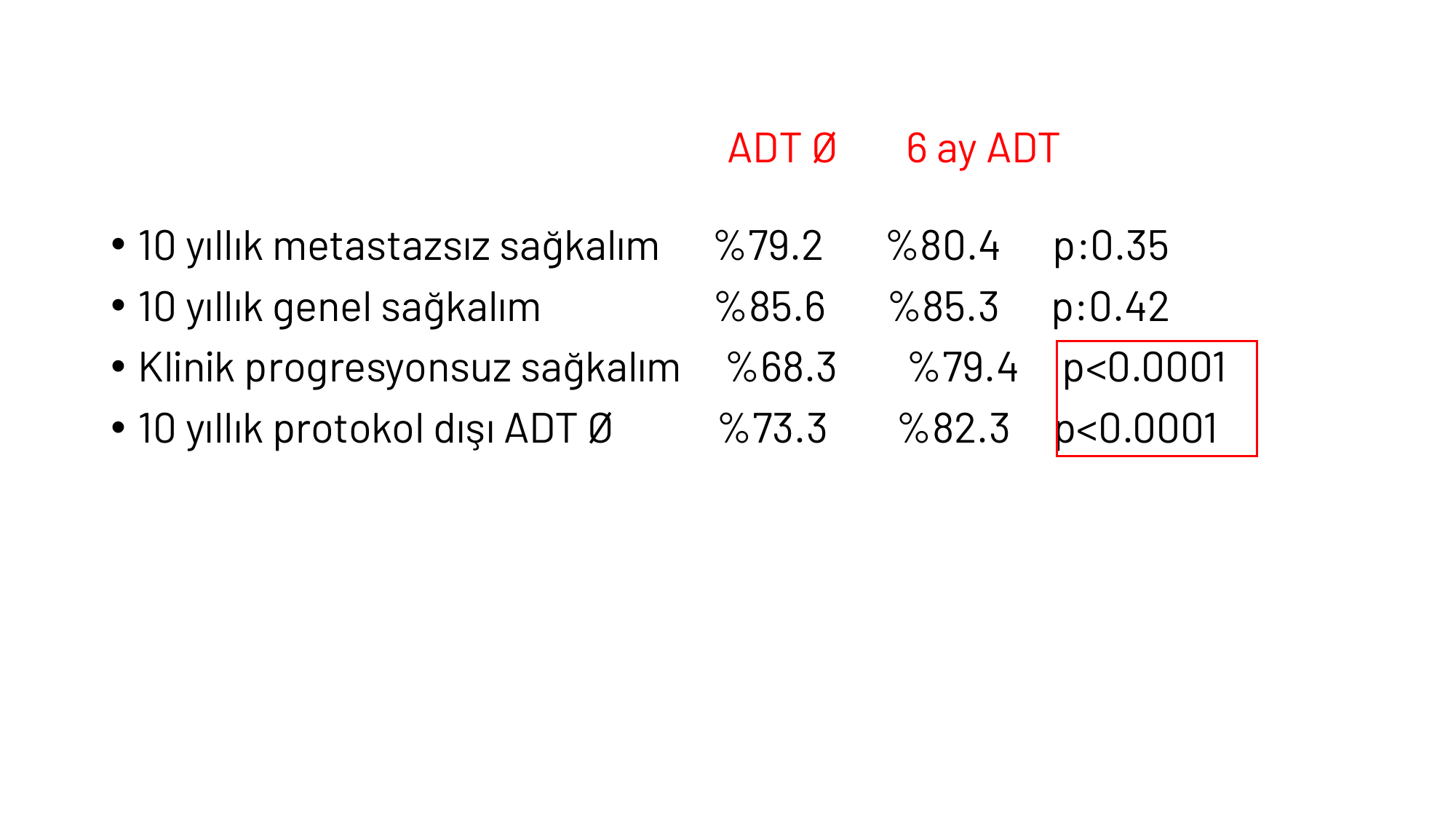

ADT Ø        6 ay ADT
10 yıllık metastazsız sağkalım      %79.2       %80.4      p:0.35
10 yıllık genel sağkalım                    %85.6       %85.3      p:0.42
Klinik progresyonsuz sağkalım     %68.3        %79.4     p<0.0001
10 yıllık protokol dışı ADT Ø            %73.3        %82.3     p<0.0001